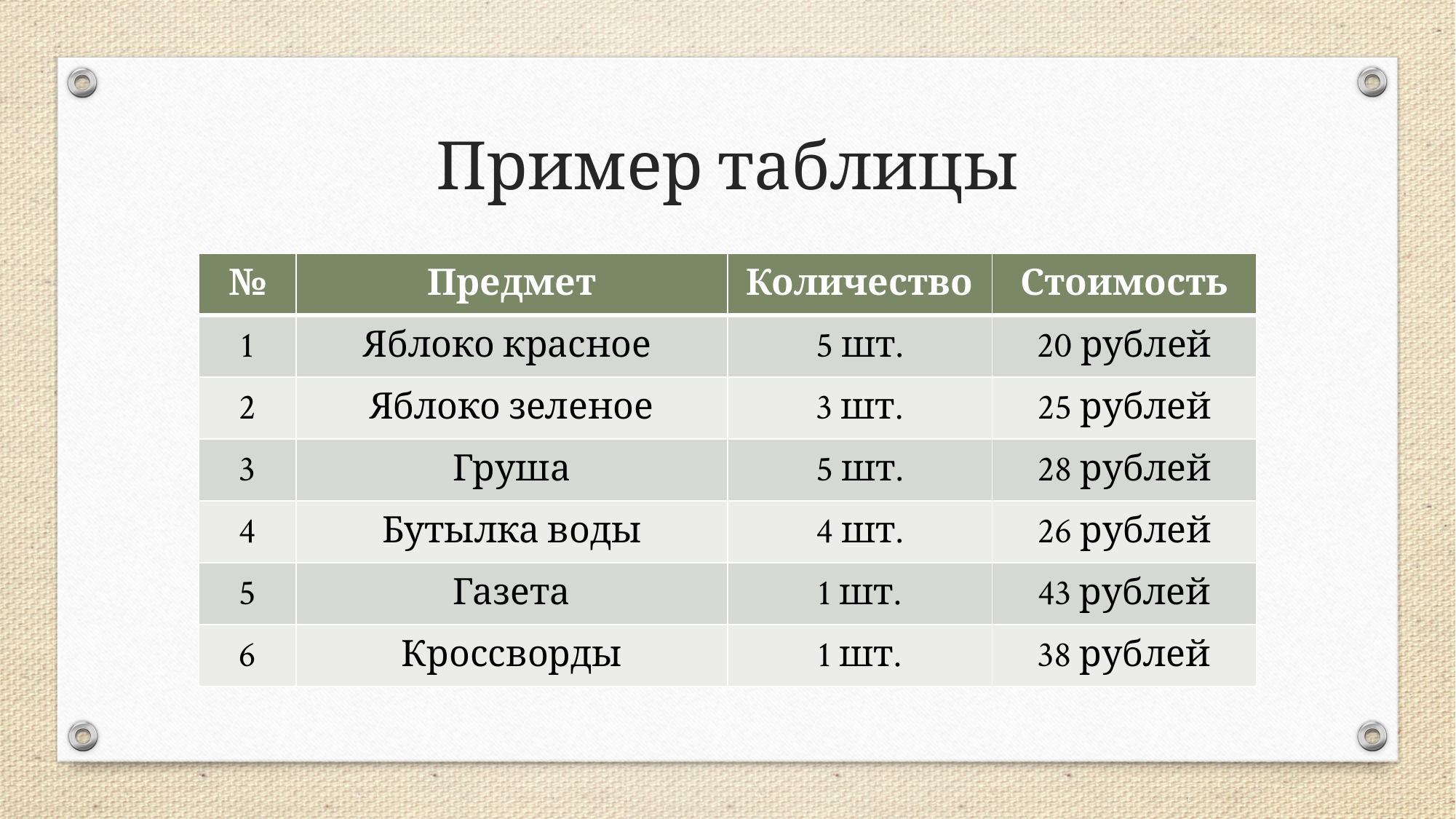

Пример таблицы
| № | Предмет | Количество | Стоимость |
| --- | --- | --- | --- |
| 1 | Яблоко красное | 5 шт. | 20 рублей |
| 2 | Яблоко зеленое | 3 шт. | 25 рублей |
| 3 | Груша | 5 шт. | 28 рублей |
| 4 | Бутылка воды | 4 шт. | 26 рублей |
| 5 | Газета | 1 шт. | 43 рублей |
| 6 | Кроссворды | 1 шт. | 38 рублей |